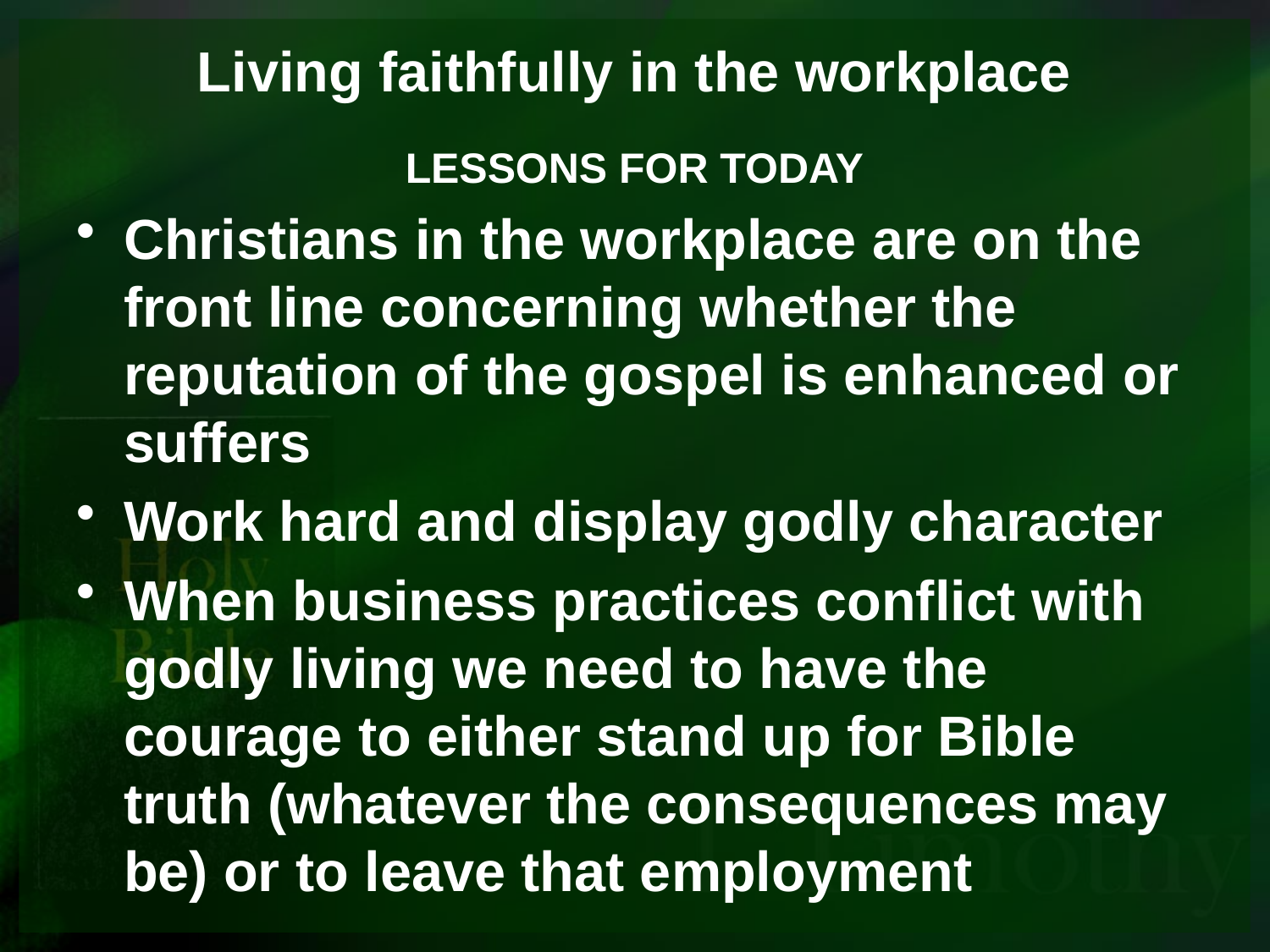

# Living faithfully in the workplace
LESSONS FOR TODAY
Christians in the workplace are on the front line concerning whether the reputation of the gospel is enhanced or suffers
Work hard and display godly character
When business practices conflict with godly living we need to have the courage to either stand up for Bible truth (whatever the consequences may be) or to leave that employment